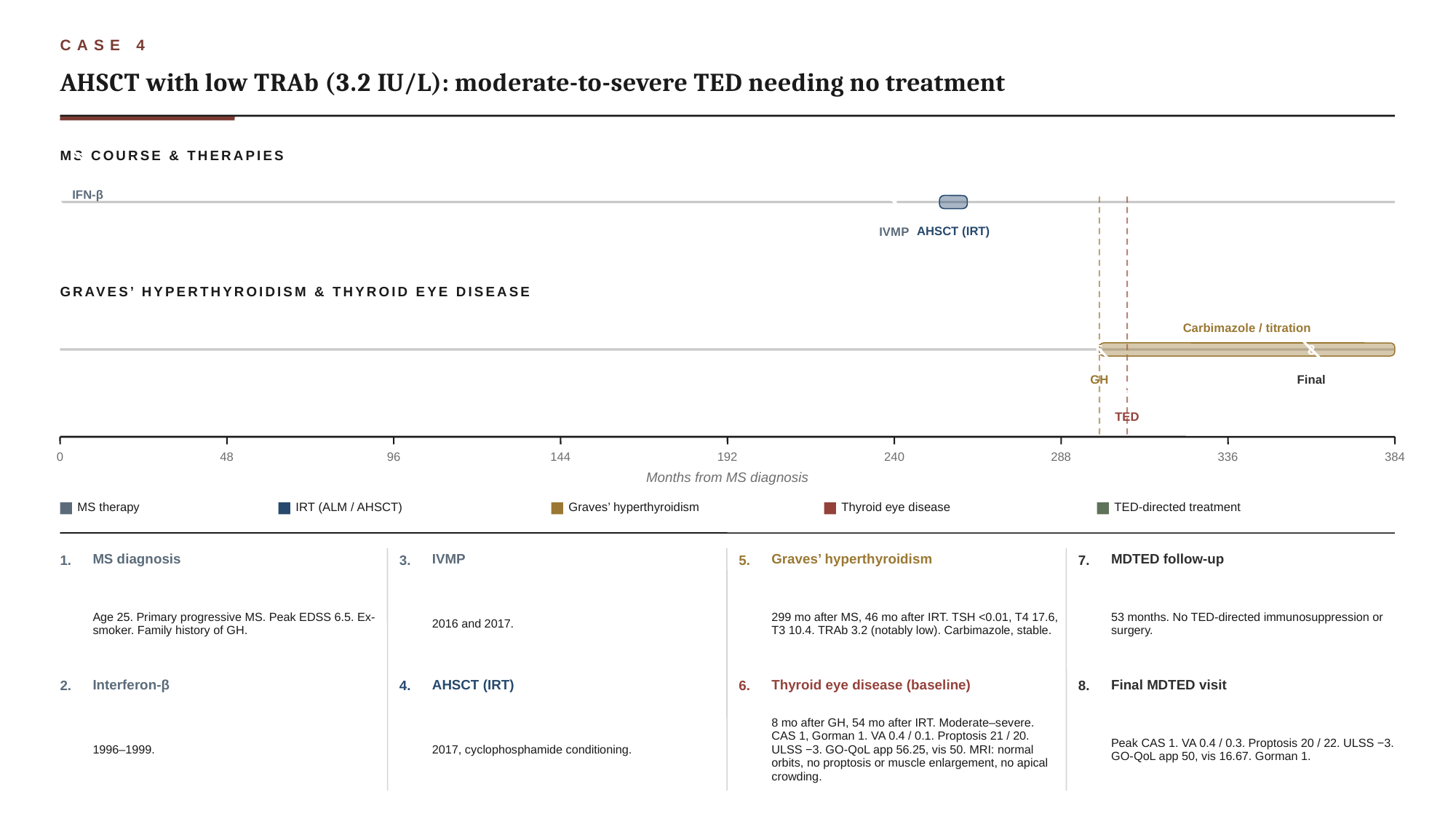

CASE 4
AHSCT with low TRAb (3.2 IU/L): moderate-to-severe TED needing no treatment

MS COURSE & THERAPIES

2
IFN-β

1

3

AHSCT (IRT)
IVMP
GRAVES’ HYPERTHYROIDISM & THYROID EYE DISEASE
Carbimazole / titration

5

8

GH
Final

6
TED

0
48
96
144
192
240
288
336
384
Months from MS diagnosis
MS therapy
IRT (ALM / AHSCT)
Graves’ hyperthyroidism
Thyroid eye disease
TED-directed treatment

MS diagnosis
IVMP
Graves’ hyperthyroidism
MDTED follow-up
1.
3.
5.
7.
Age 25. Primary progressive MS. Peak EDSS 6.5. Ex-smoker. Family history of GH.
2016 and 2017.
299 mo after MS, 46 mo after IRT. TSH <0.01, T4 17.6, T3 10.4. TRAb 3.2 (notably low). Carbimazole, stable.
53 months. No TED-directed immunosuppression or surgery.
Interferon-β
AHSCT (IRT)
Thyroid eye disease (baseline)
Final MDTED visit
2.
4.
6.
8.
1996–1999.
2017, cyclophosphamide conditioning.
8 mo after GH, 54 mo after IRT. Moderate–severe. CAS 1, Gorman 1. VA 0.4 / 0.1. Proptosis 21 / 20. ULSS −3. GO-QoL app 56.25, vis 50. MRI: normal orbits, no proptosis or muscle enlargement, no apical crowding.
Peak CAS 1. VA 0.4 / 0.3. Proptosis 20 / 22. ULSS −3. GO-QoL app 50, vis 16.67. Gorman 1.